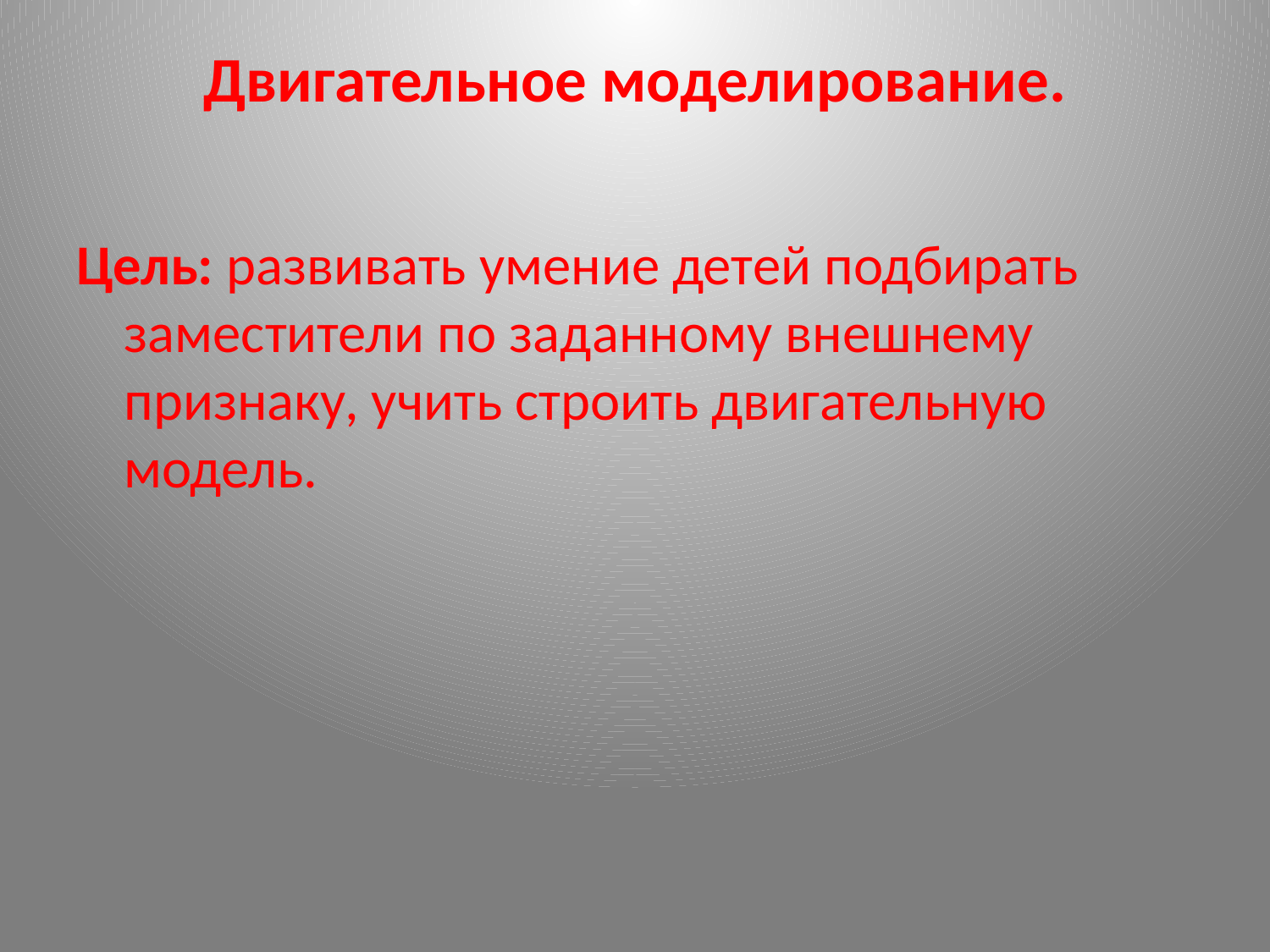

# Двигательное моделирование.
Цель: развивать умение детей подбирать заместители по заданному внешнему признаку, учить строить двигательную модель.